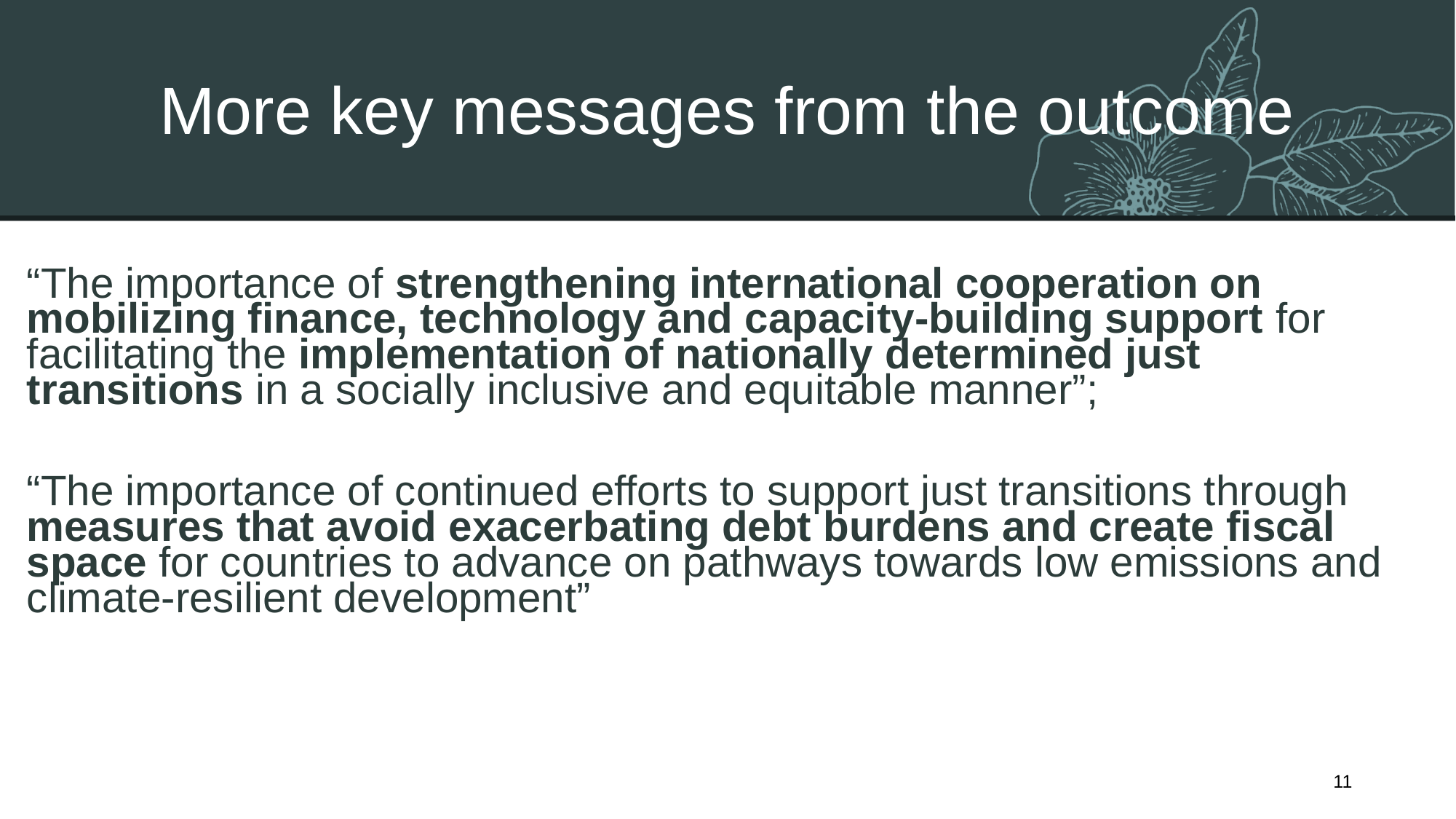

# More key messages from the outcome
“The importance of strengthening international cooperation on mobilizing finance, technology and capacity-building support for facilitating the implementation of nationally determined just transitions in a socially inclusive and equitable manner”;

“The importance of continued efforts to support just transitions through measures that avoid exacerbating debt burdens and create fiscal space for countries to advance on pathways towards low emissions and climate-resilient development”

11